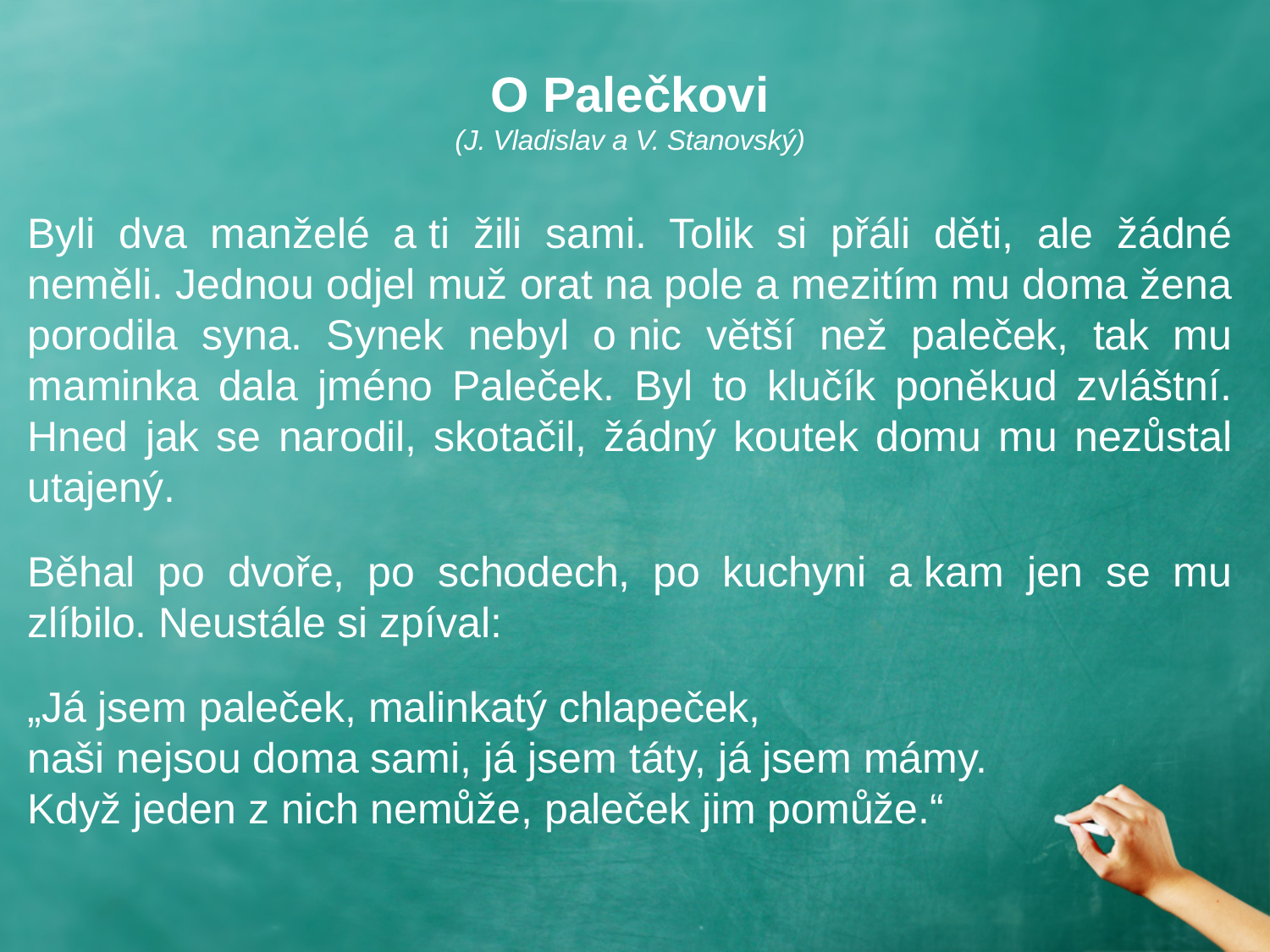

O Palečkovi
(J. Vladislav a V. Stanovský)

Byli dva manželé a ti žili sami. Tolik si přáli děti, ale žádné neměli. Jednou odjel muž orat na pole a mezitím mu doma žena porodila syna. Synek nebyl o nic větší než paleček, tak mu maminka dala jméno Paleček. Byl to klučík poněkud zvláštní. Hned jak se narodil, skotačil, žádný koutek domu mu nezůstal utajený.
Běhal po dvoře, po schodech, po kuchyni a kam jen se mu zlíbilo. Neustále si zpíval:
„Já jsem paleček, malinkatý chlapeček,
naši nejsou doma sami, já jsem táty, já jsem mámy.
Když jeden z nich nemůže, paleček jim pomůže.“